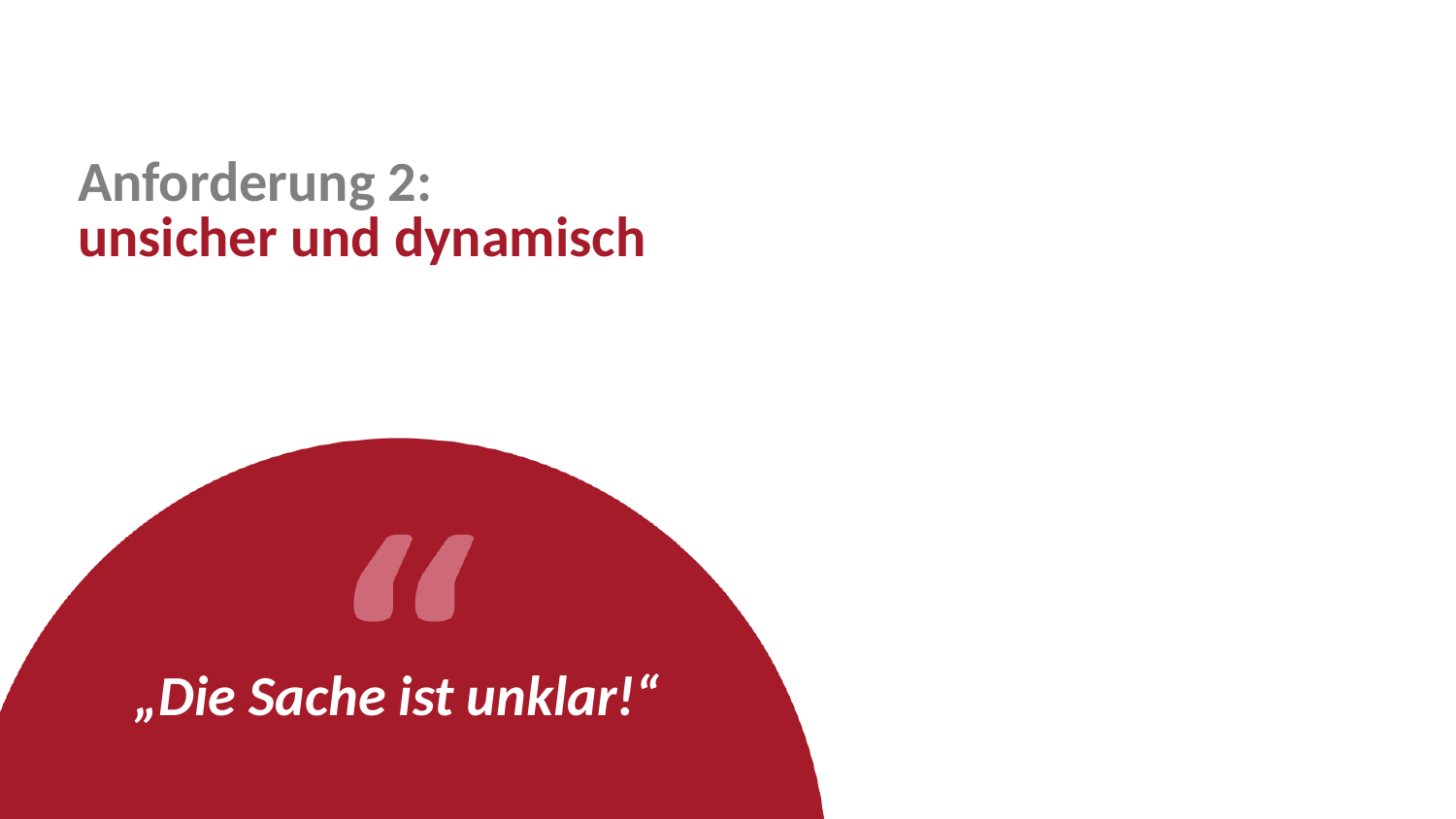

# Anforderung 2:
unsicher und dynamisch

„Die Sache ist unklar!“